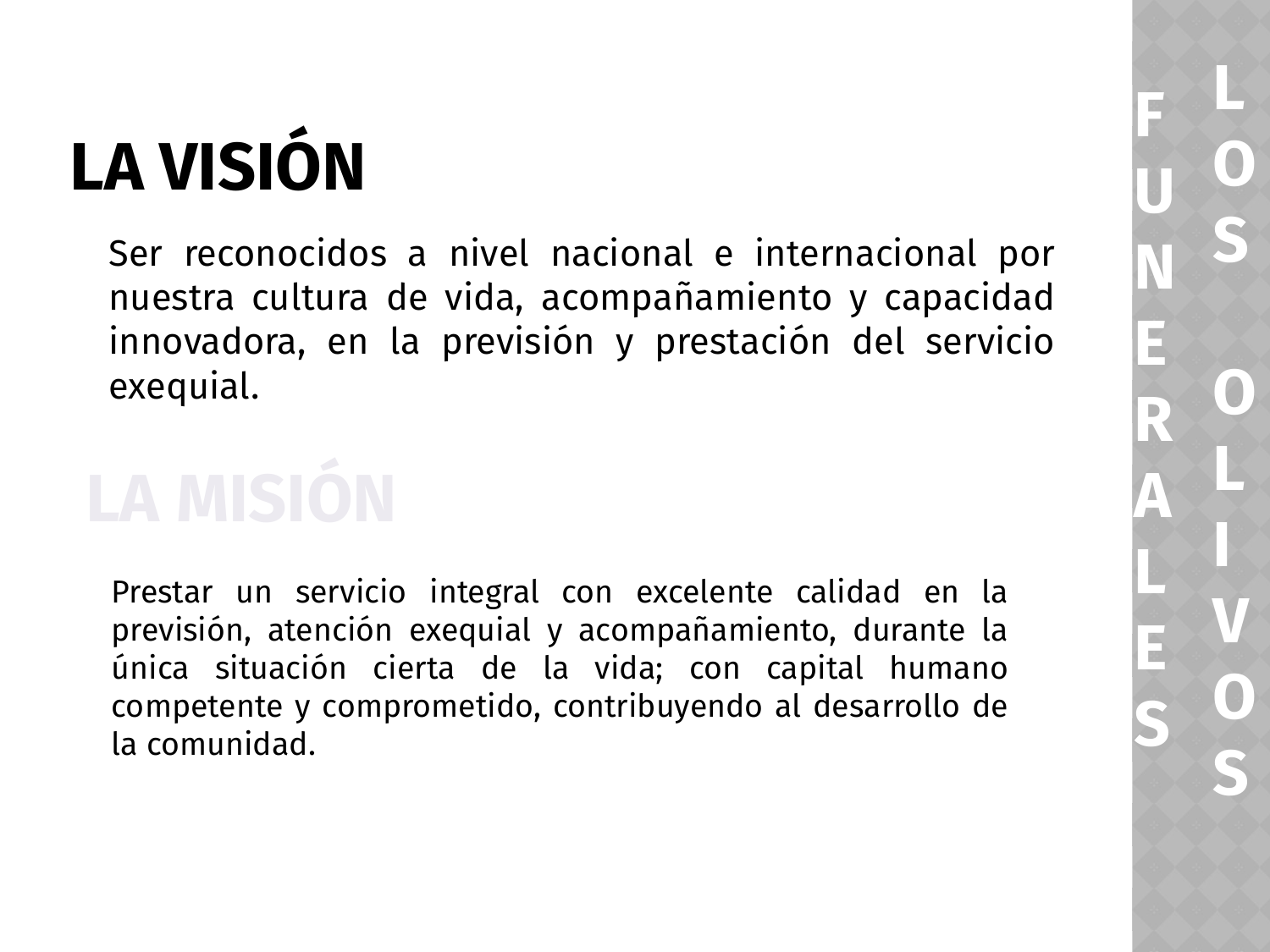

LOS
 OLIVOS

FUNERALES

# LA VISIÓN
	Ser reconocidos a nivel nacional e internacional por nuestra cultura de vida, acompañamiento y capacidad innovadora, en la previsión y prestación del servicio exequial.

LA MISIÓN
Prestar un servicio integral con excelente calidad en la previsión, atención exequial y acompañamiento, durante la única situación cierta de la vida; con capital humano competente y comprometido, contribuyendo al desarrollo de la comunidad.